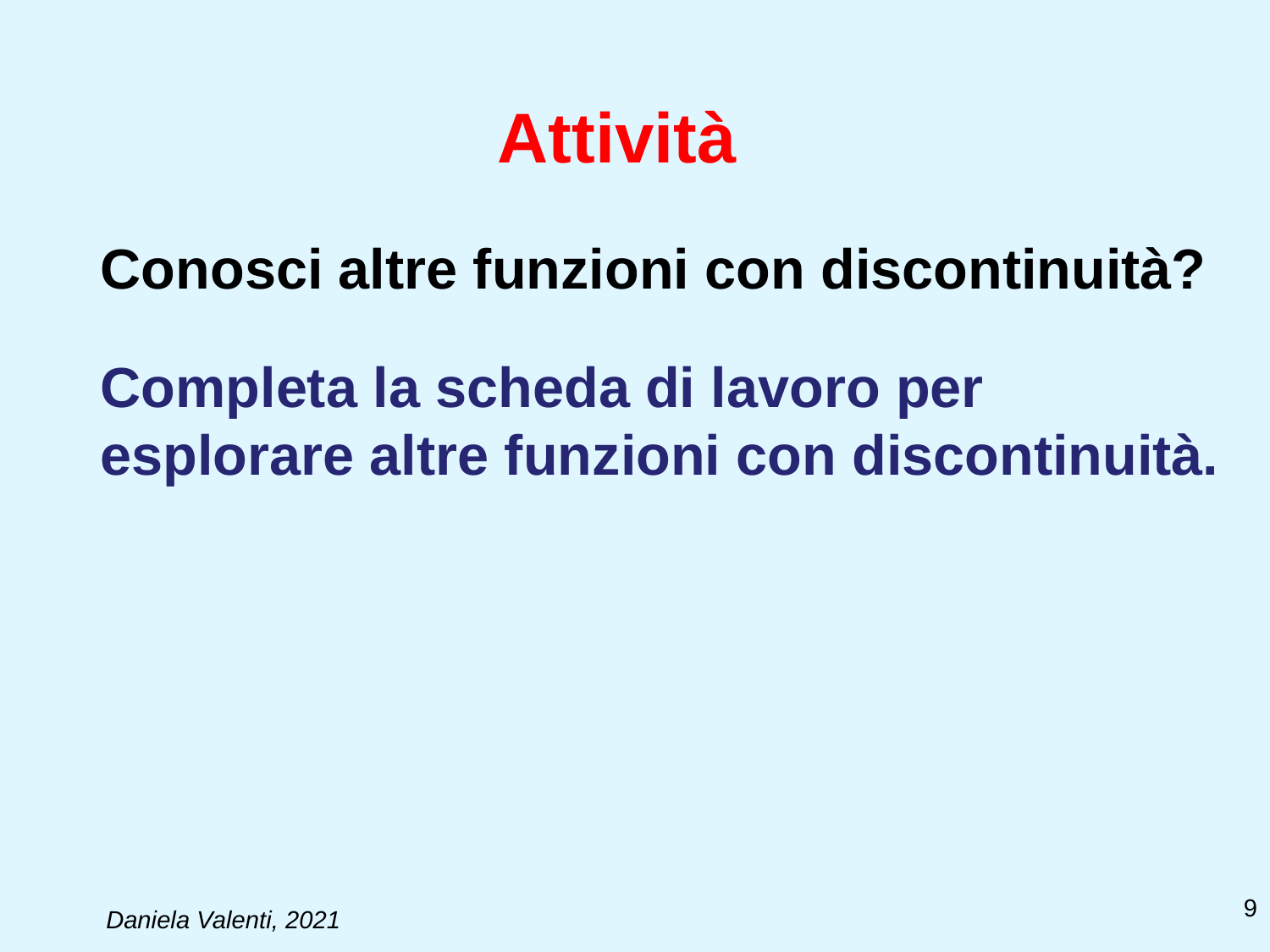

# Attività
Conosci altre funzioni con discontinuità?
Completa la scheda di lavoro per esplorare altre funzioni con discontinuità.
9
Daniela Valenti, 2021